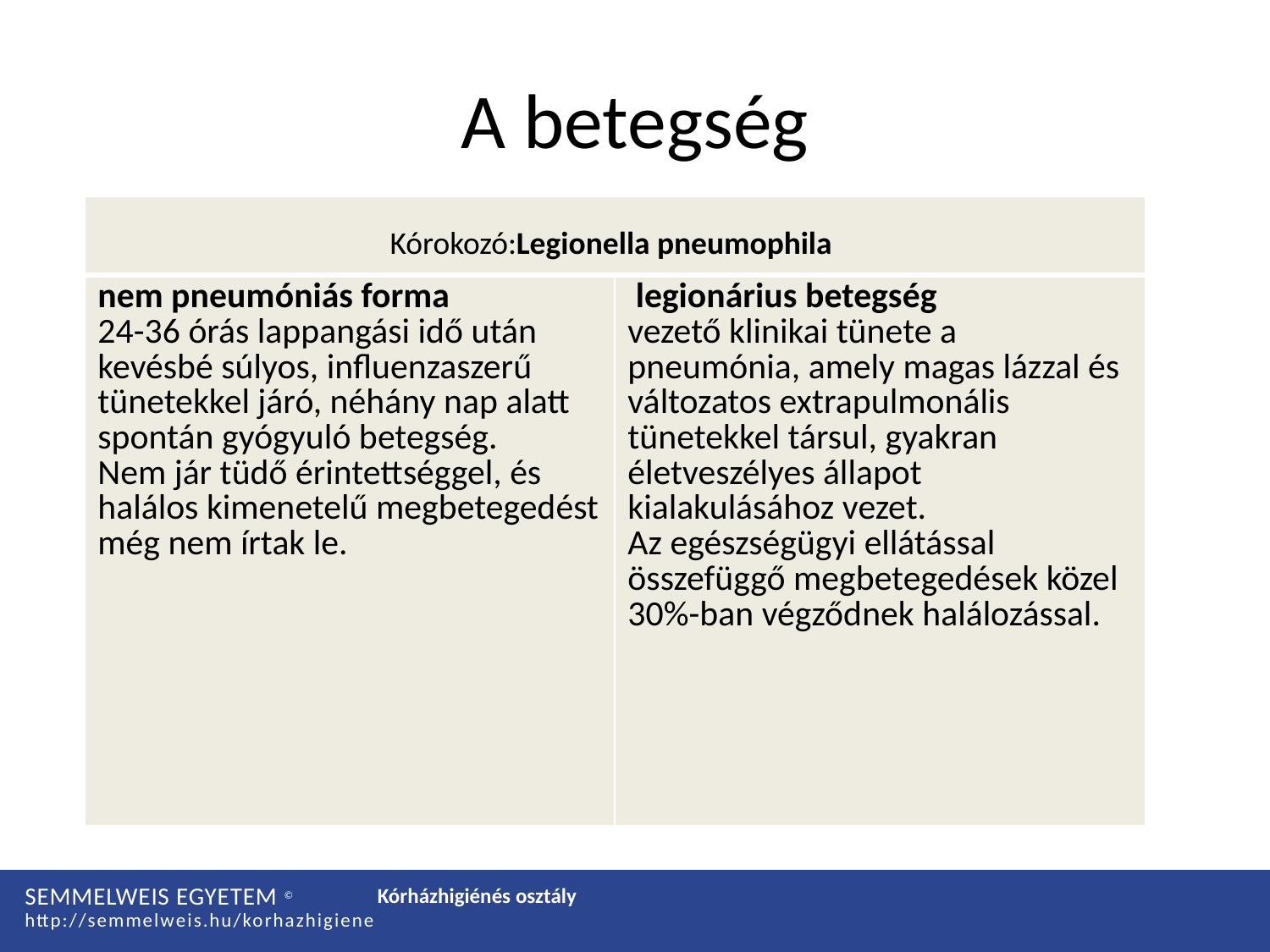

# A betegség
|  |  |
| --- | --- |
| nem pneumóniás forma 24-36 órás lappangási idő után kevésbé súlyos, influenzaszerű tünetekkel járó, néhány nap alatt spontán gyógyuló betegség. Nem jár tüdő érintettséggel, és halálos kimenetelű megbetegedést még nem írtak le. | legionárius betegség vezető klinikai tünete a pneumónia, amely magas lázzal és változatos extrapulmonális tünetekkel társul, gyakran életveszélyes állapot kialakulásához vezet. Az egészségügyi ellátással összefüggő megbetegedések közel 30%-ban végződnek halálozással. |
Kórokozó:Legionella pneumophila